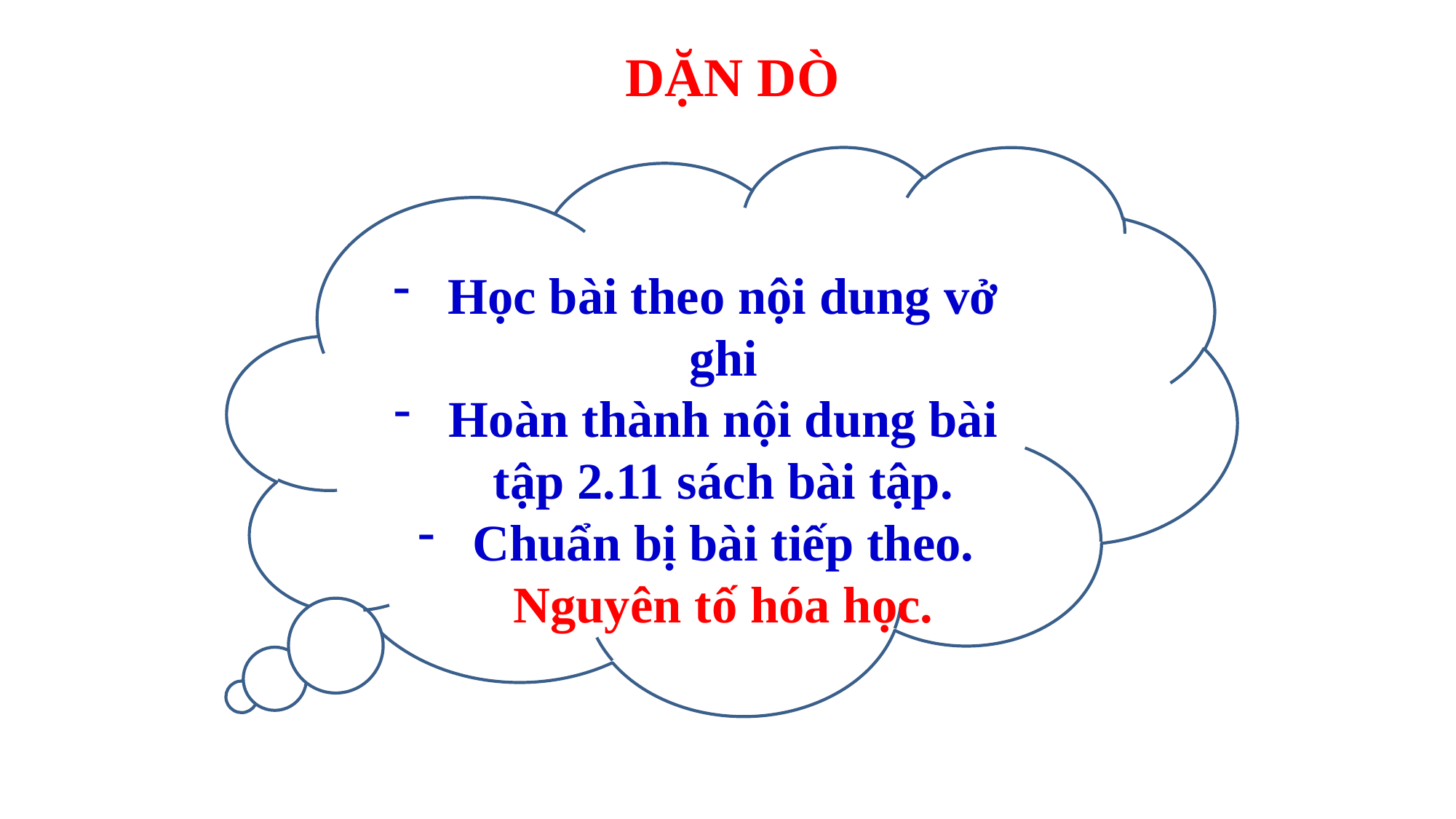

DẶN DÒ

Học bài theo nội dung vở ghi
Hoàn thành nội dung bài tập 2.11 sách bài tập.
Chuẩn bị bài tiếp theo. Nguyên tố hóa học.